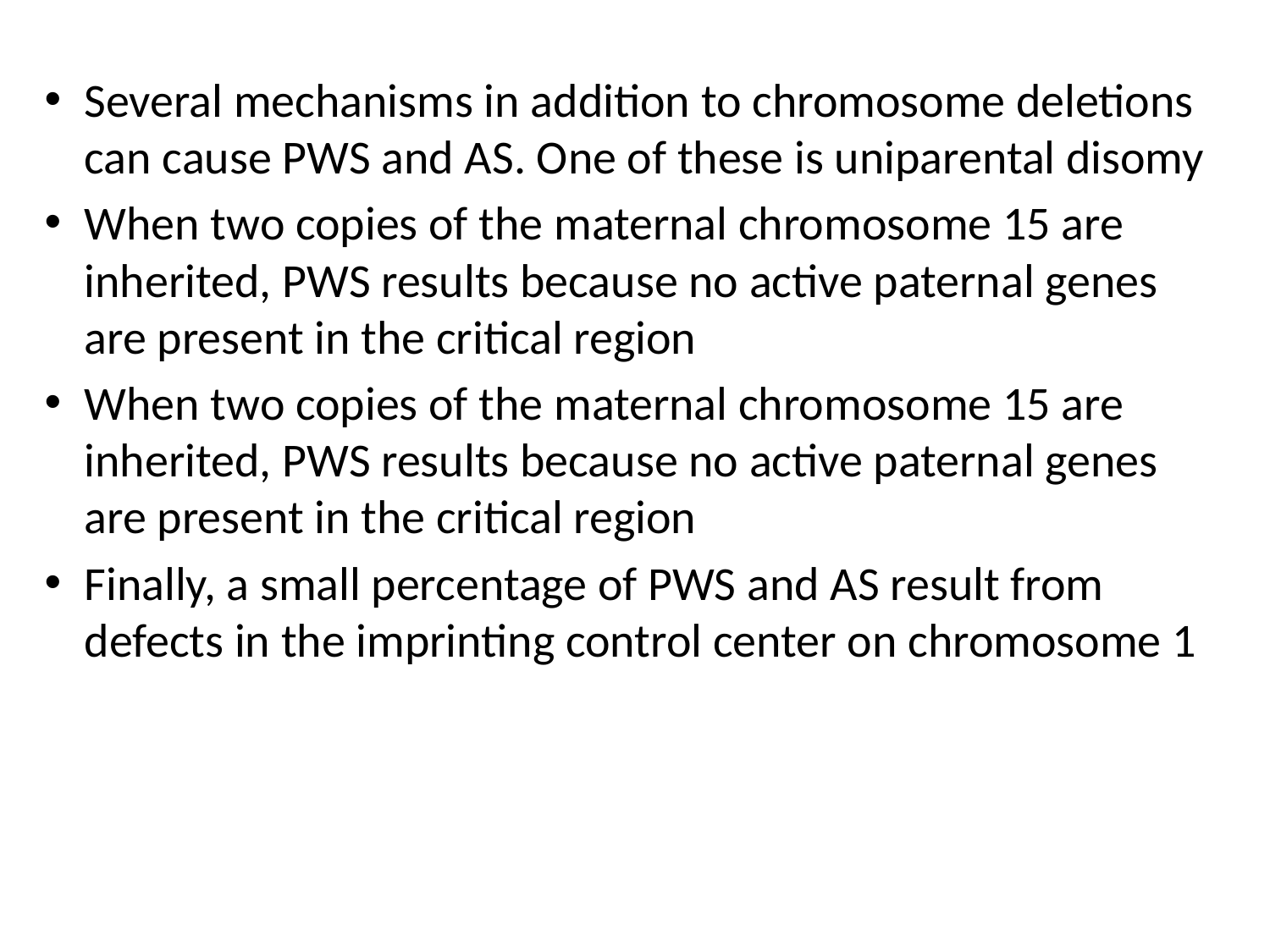

Several mechanisms in addition to chromosome deletions can cause PWS and AS. One of these is uniparental disomy
When two copies of the maternal chromosome 15 are inherited, PWS results because no active paternal genes are present in the critical region
When two copies of the maternal chromosome 15 are inherited, PWS results because no active paternal genes are present in the critical region
Finally, a small percentage of PWS and AS result from defects in the imprinting control center on chromosome 1